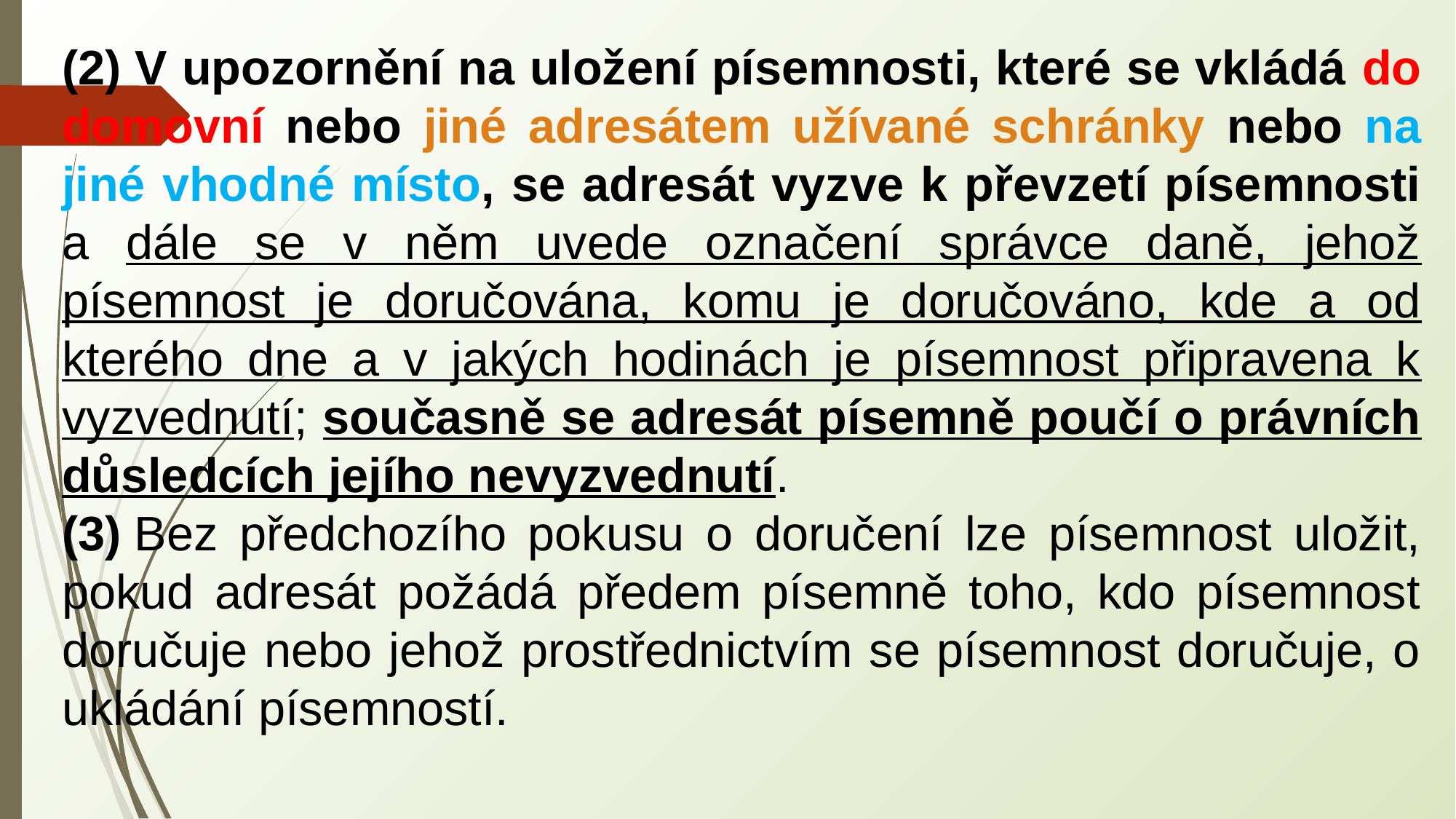

(2) V upozornění na uložení písemnosti, které se vkládá do domovní nebo jiné adresátem užívané schránky nebo na jiné vhodné místo, se adresát vyzve k převzetí písemnosti a dále se v něm uvede označení správce daně, jehož písemnost je doručována, komu je doručováno, kde a od kterého dne a v jakých hodinách je písemnost připravena k vyzvednutí; současně se adresát písemně poučí o právních důsledcích jejího nevyzvednutí.
(3) Bez předchozího pokusu o doručení lze písemnost uložit, pokud adresát požádá předem písemně toho, kdo písemnost doručuje nebo jehož prostřednictvím se písemnost doručuje, o ukládání písemností.